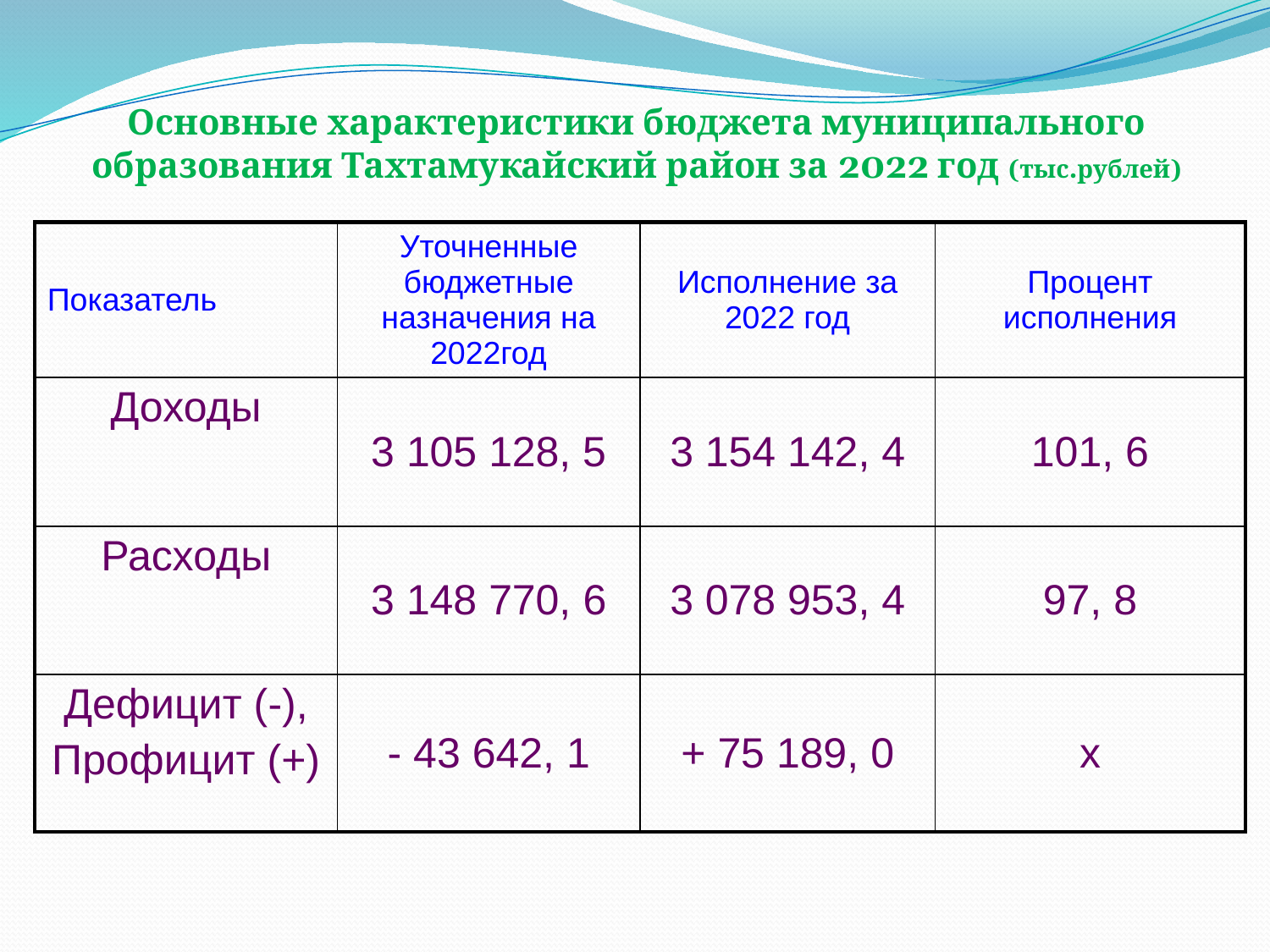

# Основные характеристики бюджета муниципального образования Тахтамукайский район за 2022 год (тыс.рублей)
| Показатель | Уточненные бюджетные назначения на 2022год | Исполнение за 2022 год | Процент исполнения |
| --- | --- | --- | --- |
| Доходы | 3 105 128, 5 | 3 154 142, 4 | 101, 6 |
| Расходы | 3 148 770, 6 | 3 078 953, 4 | 97, 8 |
| Дефицит (-), Профицит (+) | - 43 642, 1 | + 75 189, 0 | х |